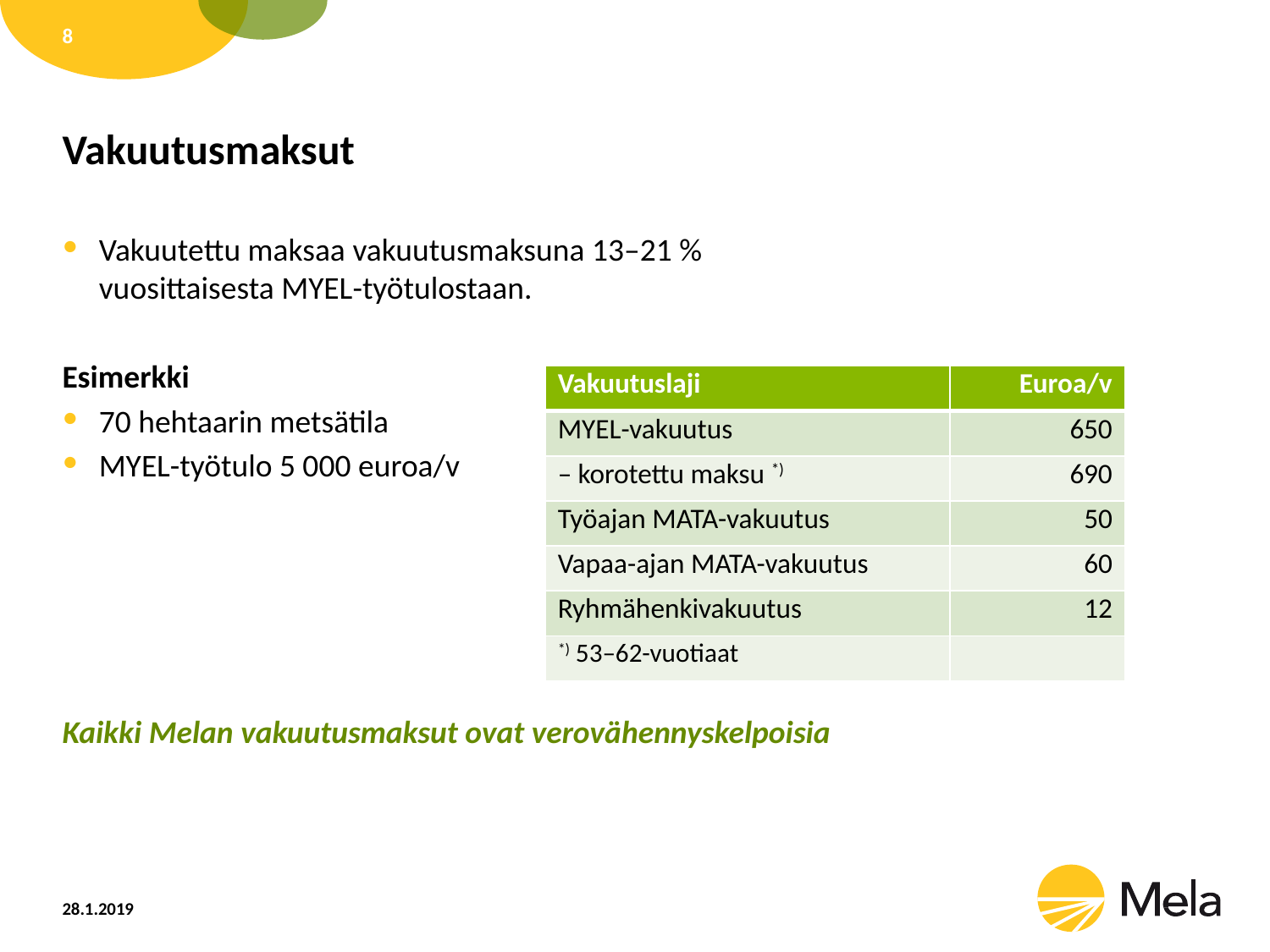

8
# Vakuutusmaksut
Vakuutettu maksaa vakuutusmaksuna 13–21 %
vuosittaisesta MYEL-työtulostaan.

Esimerkki
70 hehtaarin metsätila
MYEL-työtulo 5 000 euroa/v

Kaikki Melan vakuutusmaksut ovat verovähennyskelpoisia

| Vakuutuslaji | Euroa/v |
| --- | --- |
| MYEL-vakuutus | 650 |
| – korotettu maksu \*) | 690 |
| Työajan MATA-vakuutus | 50 |
| Vapaa-ajan MATA-vakuutus | 60 |
| Ryhmähenkivakuutus | 12 |
| \*) 53–62-vuotiaat |  |
28.1.2019